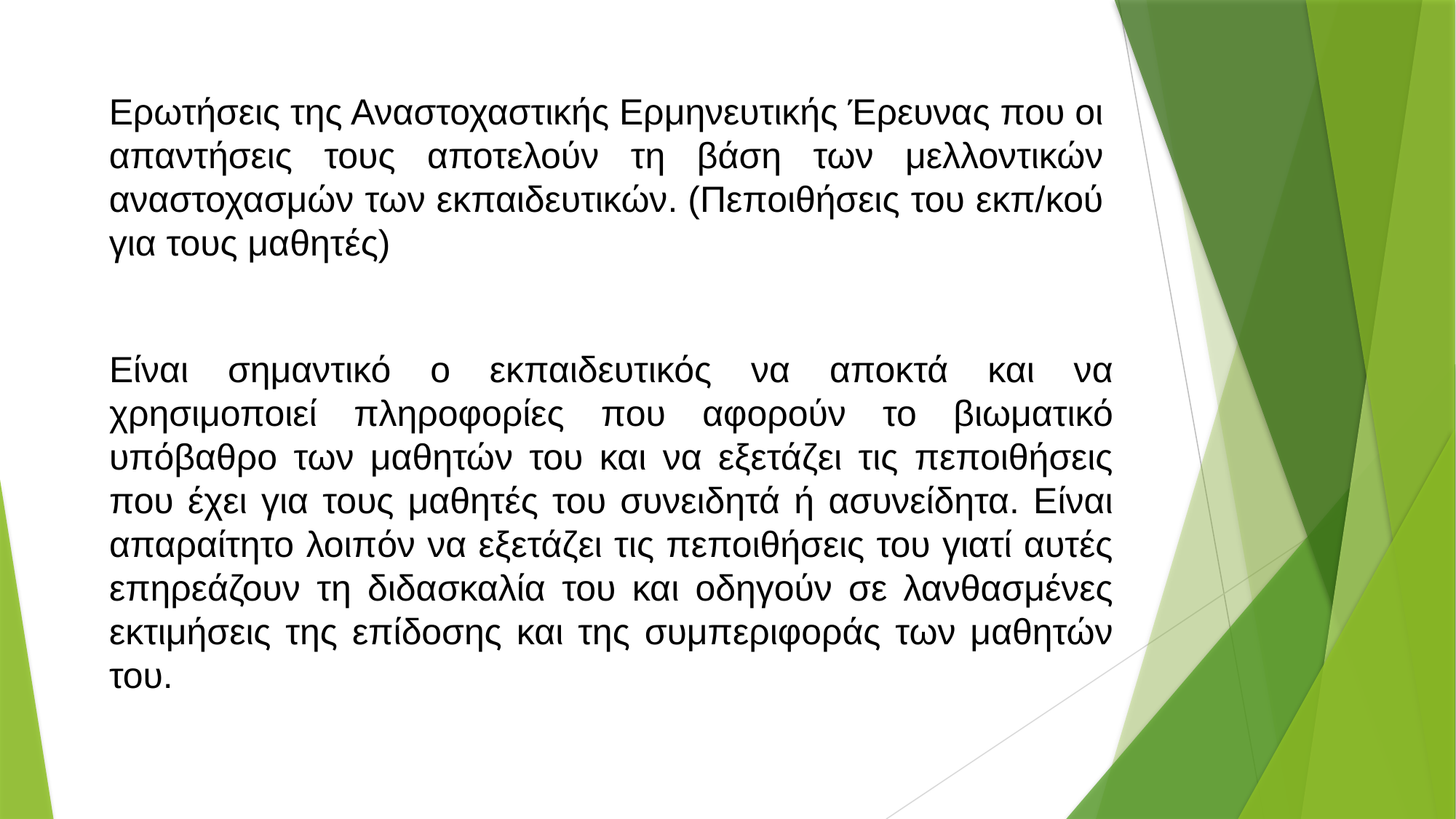

Ερωτήσεις της Αναστοχαστικής Ερμηνευτικής Έρευνας που οι απαντήσεις τους αποτελούν τη βάση των μελλοντικών αναστοχασμών των εκπαιδευτικών. (Πεποιθήσεις του εκπ/κού για τους μαθητές)
# Είναι σημαντικό ο εκπαιδευτικός να αποκτά και να χρησιμοποιεί πληροφορίες που αφορούν το βιωματικό υπόβαθρο των μαθητών του και να εξετάζει τις πεποιθήσεις που έχει για τους μαθητές του συνειδητά ή ασυνείδητα. Είναι απαραίτητο λοιπόν να εξετάζει τις πεποιθήσεις του γιατί αυτές επηρεάζουν τη διδασκαλία του και οδηγούν σε λανθασμένες εκτιμήσεις της επίδοσης και της συμπεριφοράς των μαθητών του.